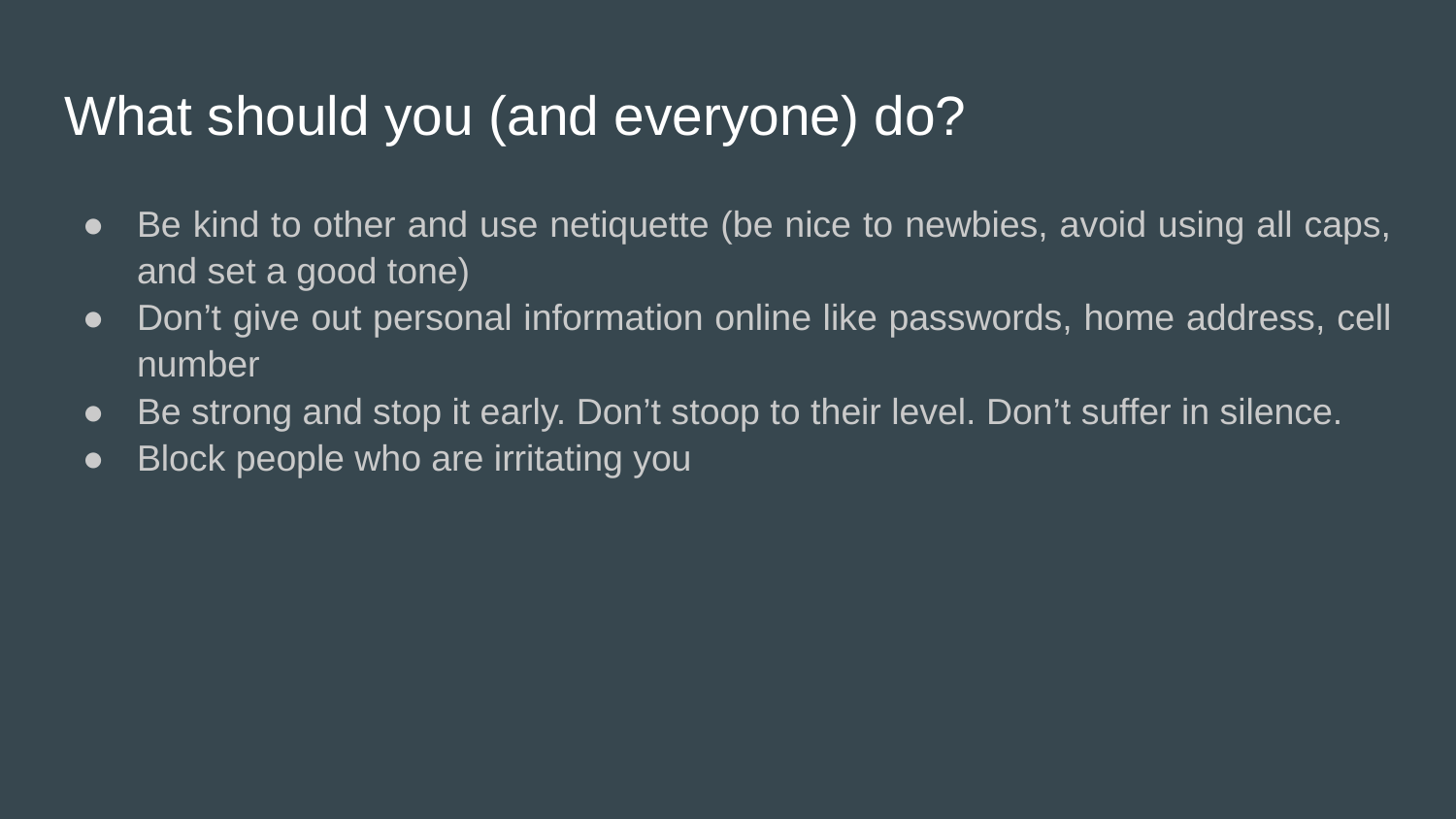

# What should you (and everyone) do?
Be kind to other and use netiquette (be nice to newbies, avoid using all caps, and set a good tone)
Don’t give out personal information online like passwords, home address, cell number
Be strong and stop it early. Don’t stoop to their level. Don’t suffer in silence.
Block people who are irritating you